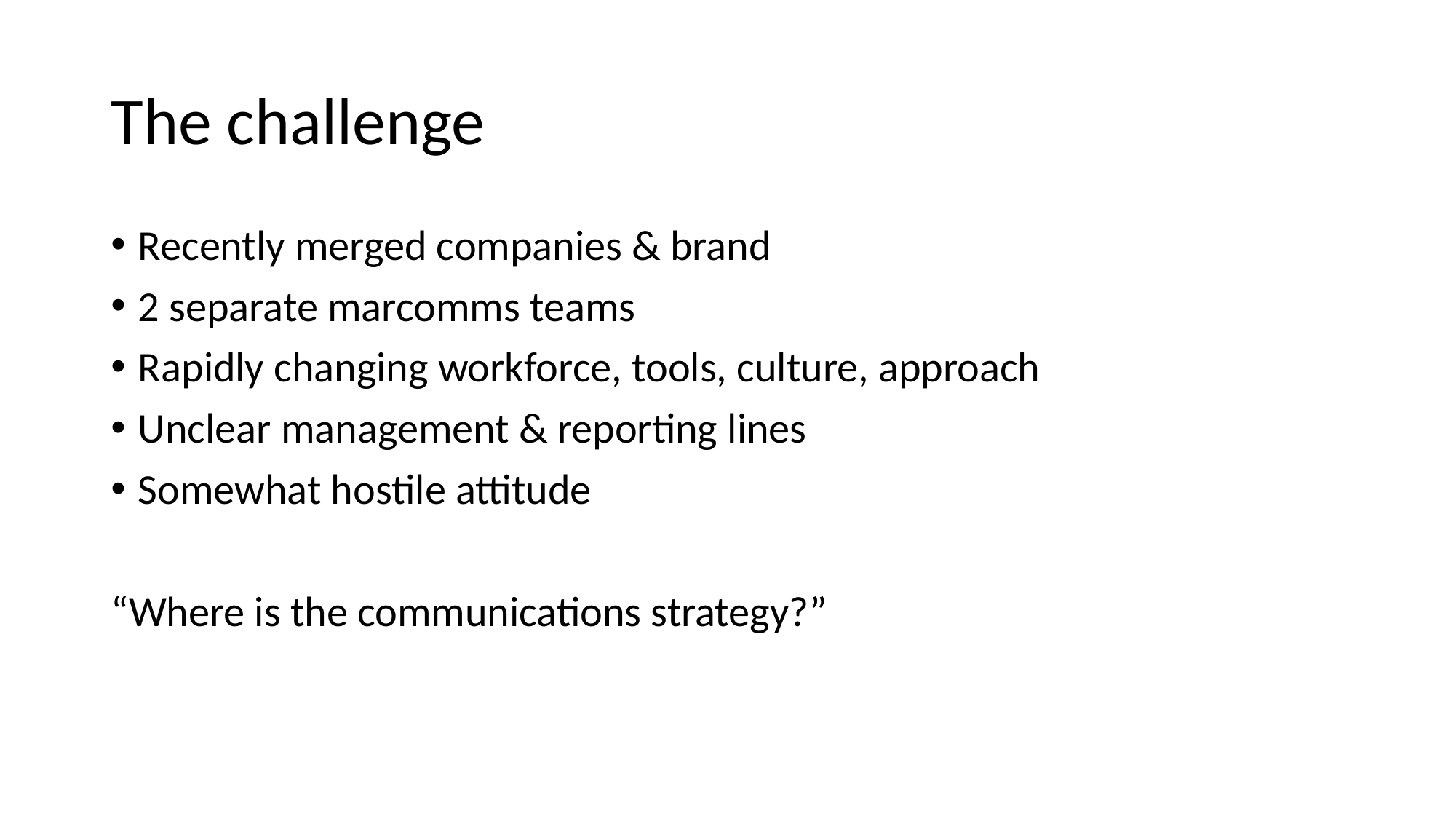

# The challenge
Recently merged companies & brand
2 separate marcomms teams
Rapidly changing workforce, tools, culture, approach
Unclear management & reporting lines
Somewhat hostile attitude

“Where is the communications strategy?”